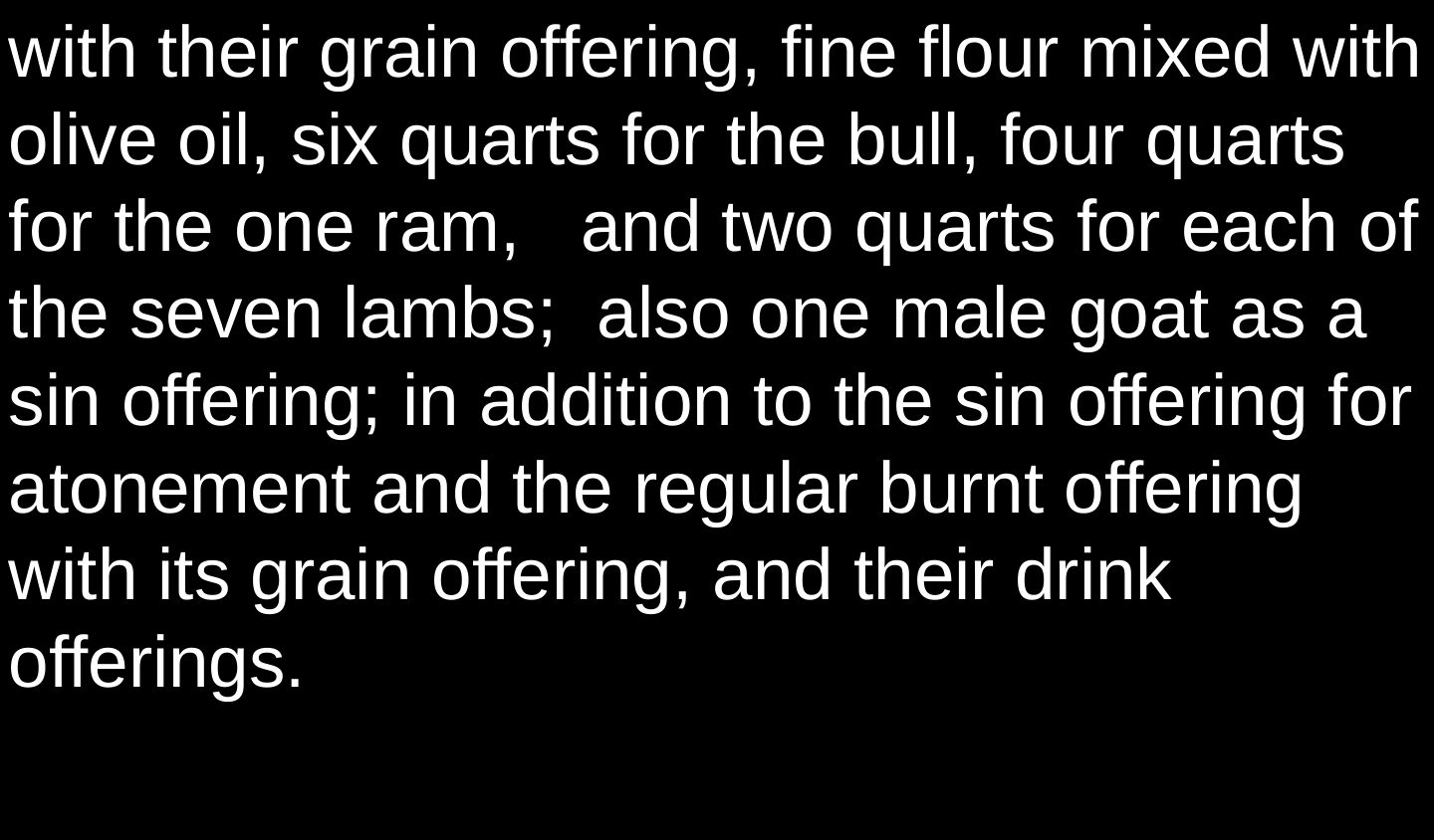

with their grain offering, fine flour mixed with olive oil, six quarts for the bull, four quarts for the one ram,   and two quarts for each of the seven lambs;  also one male goat as a sin offering; in addition to the sin offering for atonement and the regular burnt offering with its grain offering, and their drink offerings.